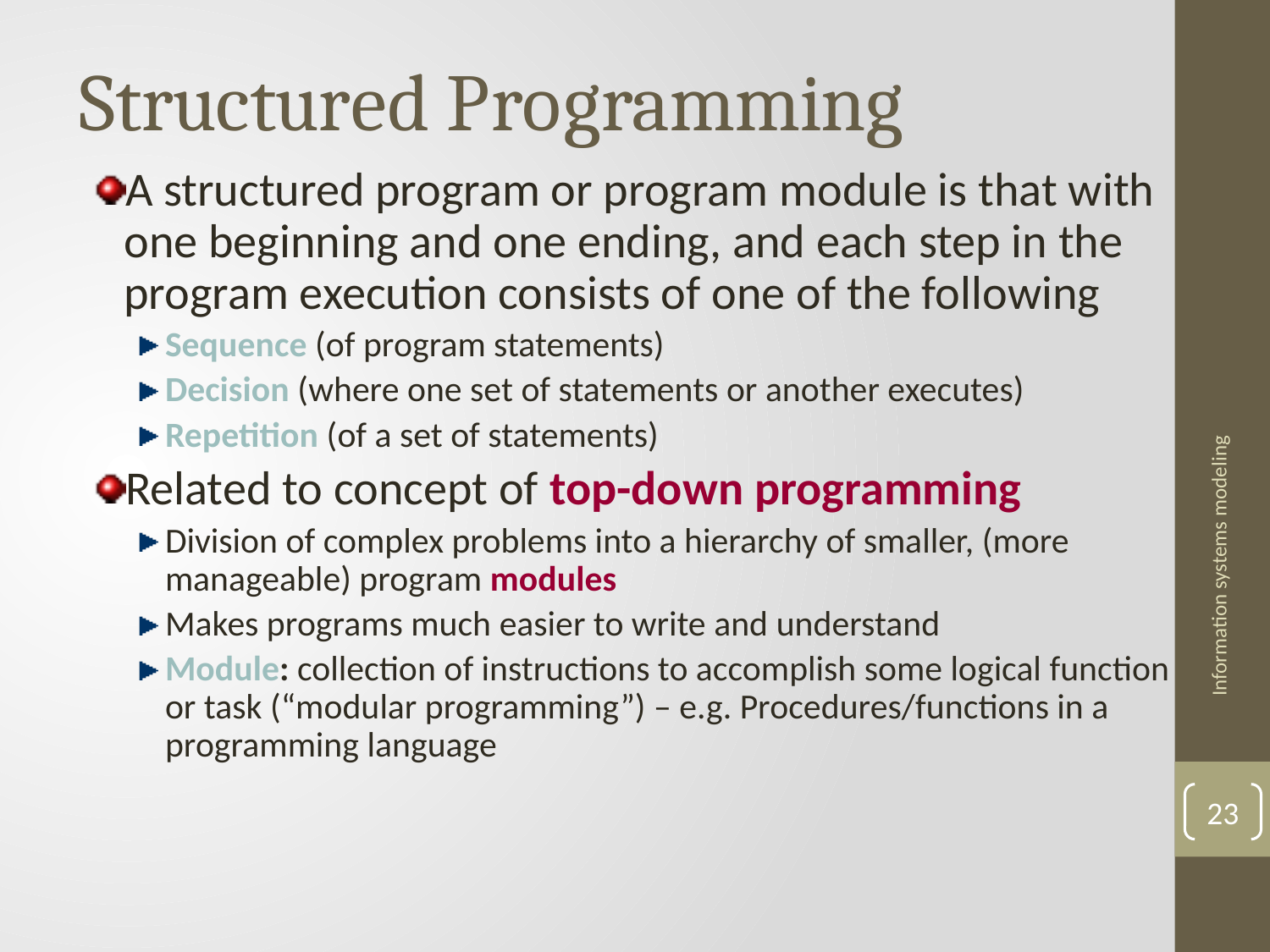

# Structured Programming
A structured program or program module is that with one beginning and one ending, and each step in the program execution consists of one of the following
Sequence (of program statements)
Decision (where one set of statements or another executes)
Repetition (of a set of statements)
Related to concept of top-down programming
Division of complex problems into a hierarchy of smaller, (more manageable) program modules
Makes programs much easier to write and understand
Module: collection of instructions to accomplish some logical function or task (“modular programming”) – e.g. Procedures/functions in a programming language
Information systems modeling
23